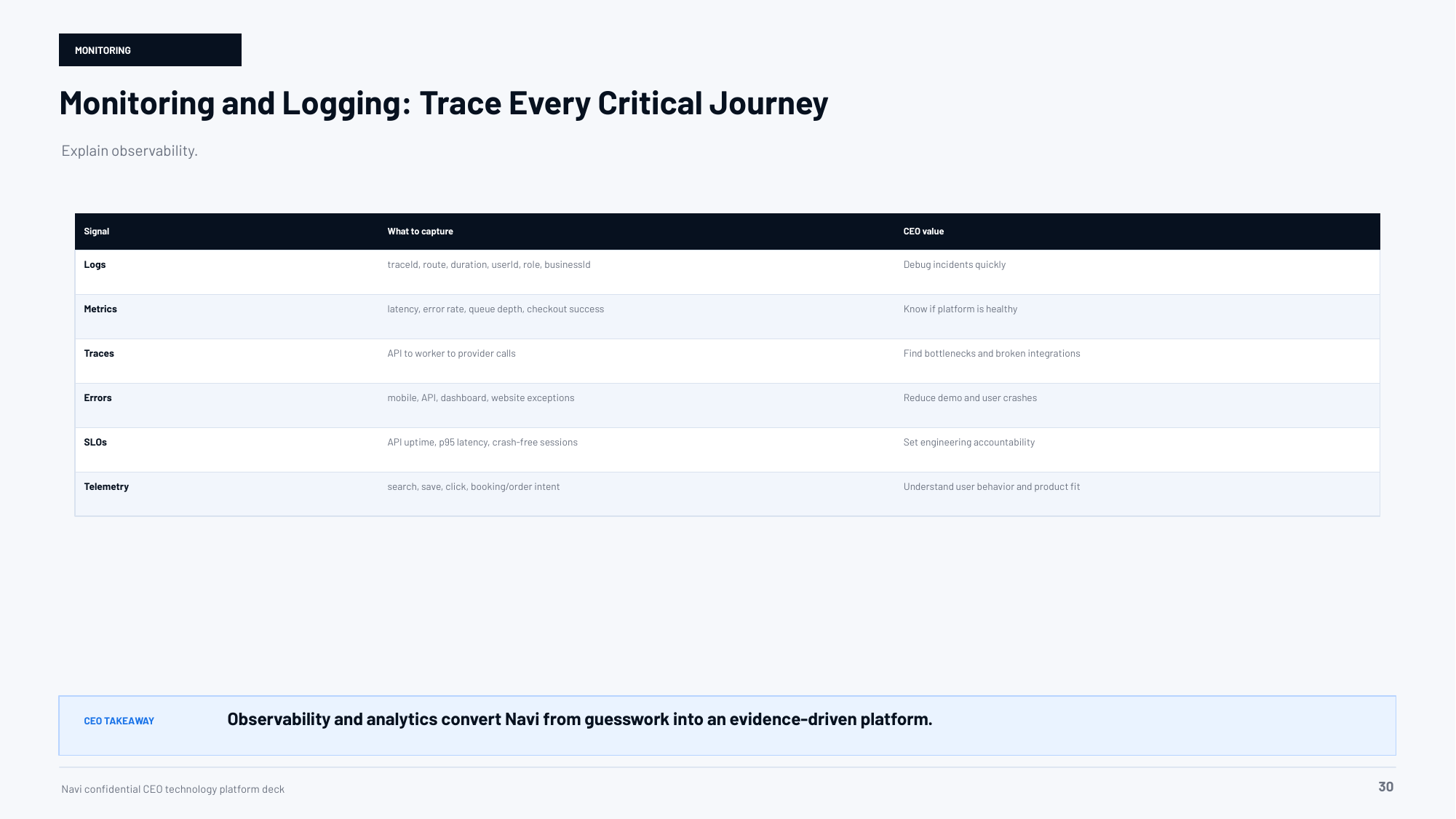

MONITORING
Monitoring and Logging: Trace Every Critical Journey
Explain observability.

Signal
What to capture
CEO value

Logs
traceId, route, duration, userId, role, businessId
Debug incidents quickly

Metrics
latency, error rate, queue depth, checkout success
Know if platform is healthy

Traces
API to worker to provider calls
Find bottlenecks and broken integrations

Errors
mobile, API, dashboard, website exceptions
Reduce demo and user crashes

SLOs
API uptime, p95 latency, crash-free sessions
Set engineering accountability

Telemetry
search, save, click, booking/order intent
Understand user behavior and product fit

Observability and analytics convert Navi from guesswork into an evidence-driven platform.
CEO TAKEAWAY

30
Navi confidential CEO technology platform deck